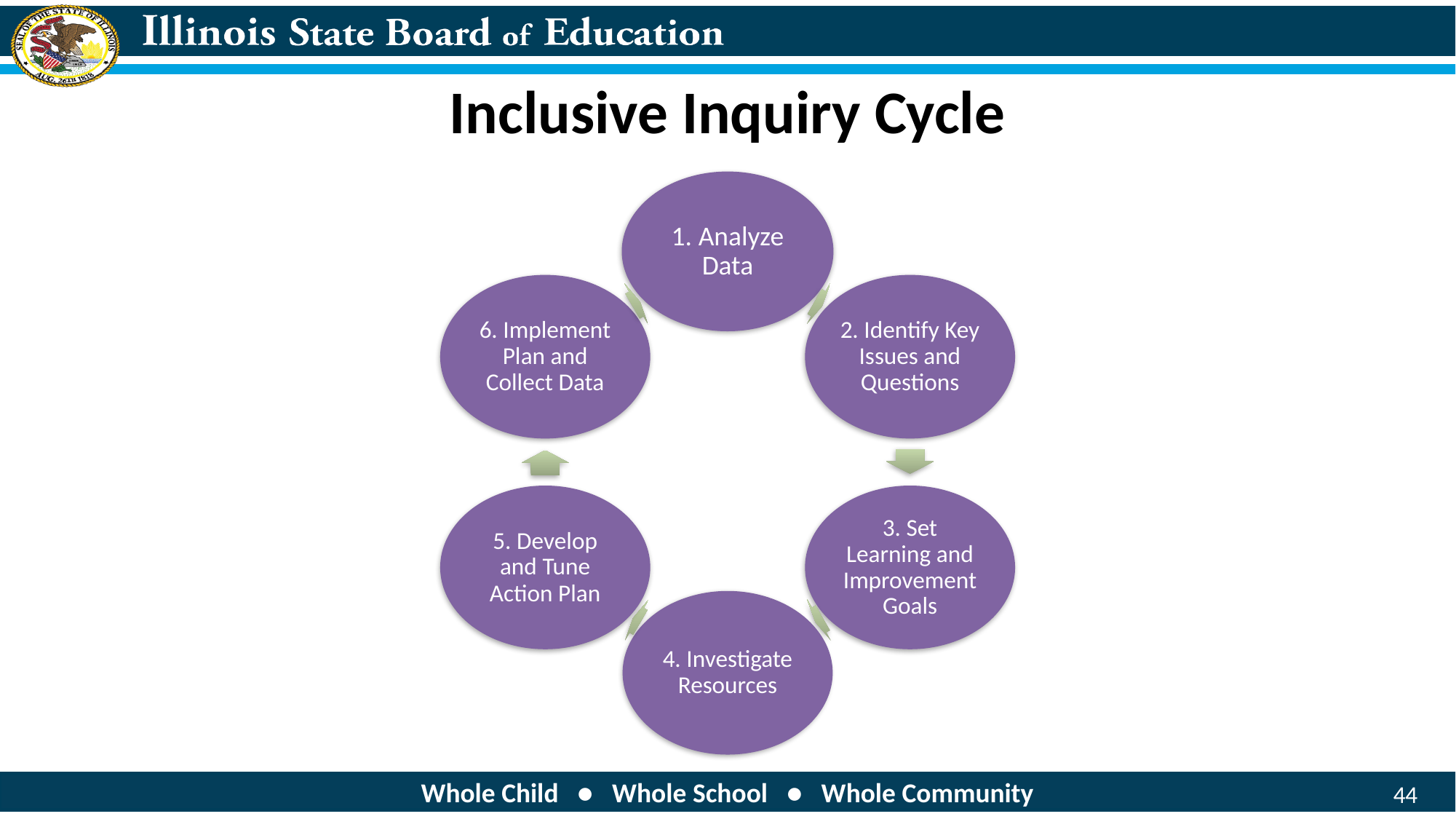

# Inclusive Inquiry Cycle
1. Analyze Data

2. Identify Key Issues and Questions

3. Set Learning and Improvement Goals

4. Investigate Resources

5. Develop and Tune Action Plan

6. Implement Plan and Collect Data